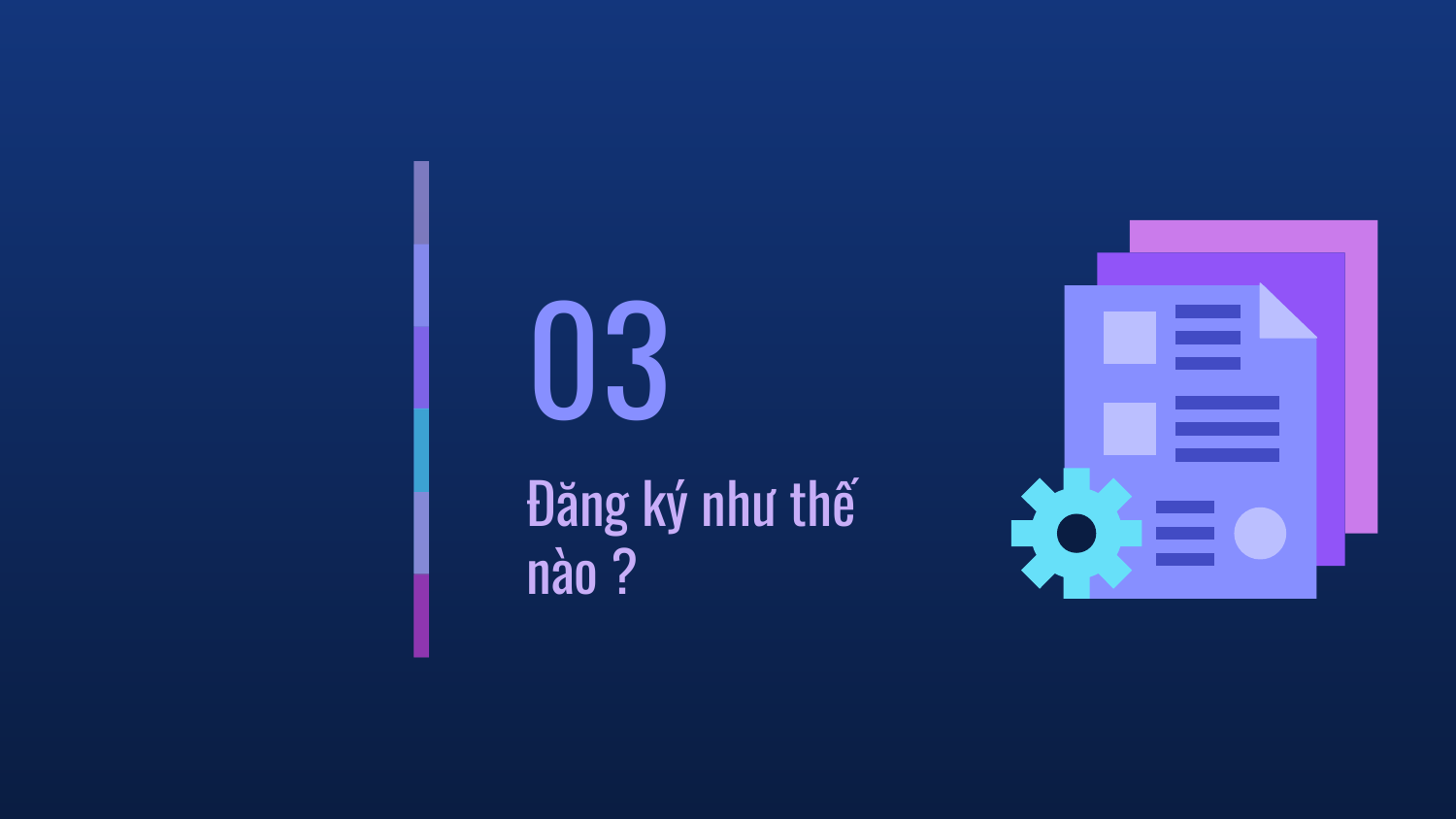

# 03
Đăng ký như thế nào ?